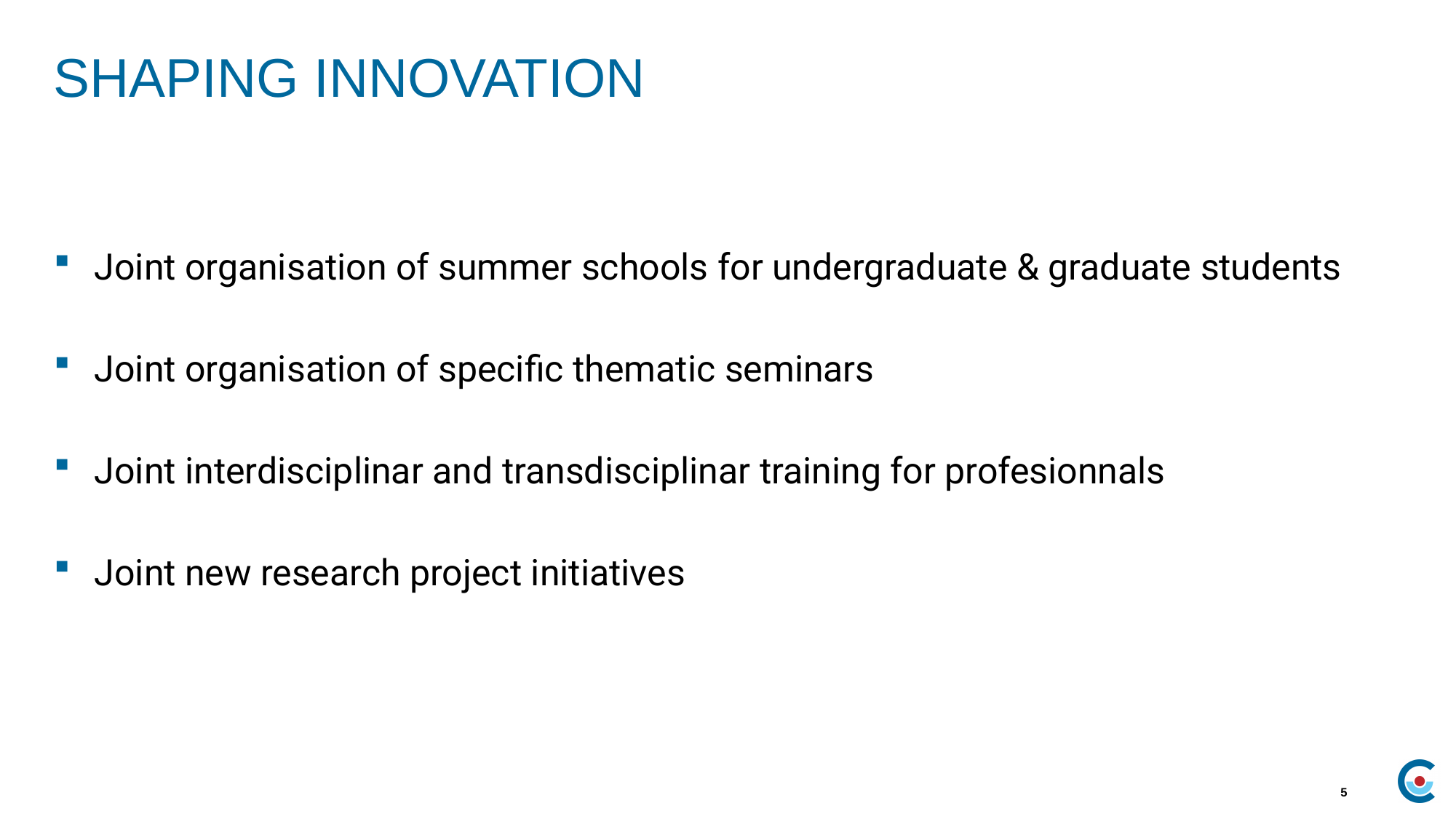

# Shaping innovation
Joint organisation of summer schools for undergraduate & graduate students

Joint organisation of specific thematic seminars

Joint interdisciplinar and transdisciplinar training for profesionnals

Joint new research project initiatives